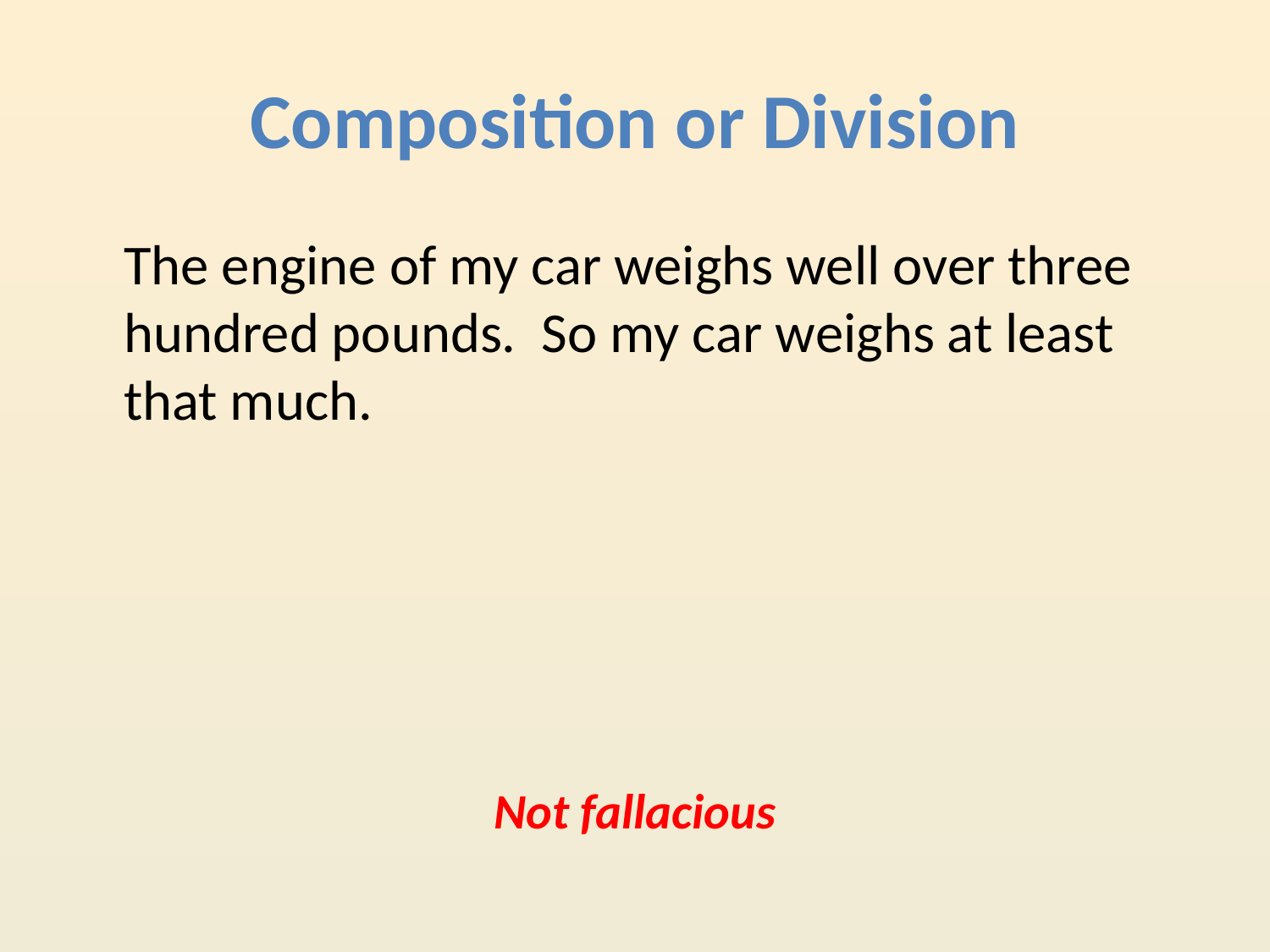

# Composition or Division
	The engine of my car weighs well over three hundred pounds.  So my car weighs at least that much.
Not fallacious